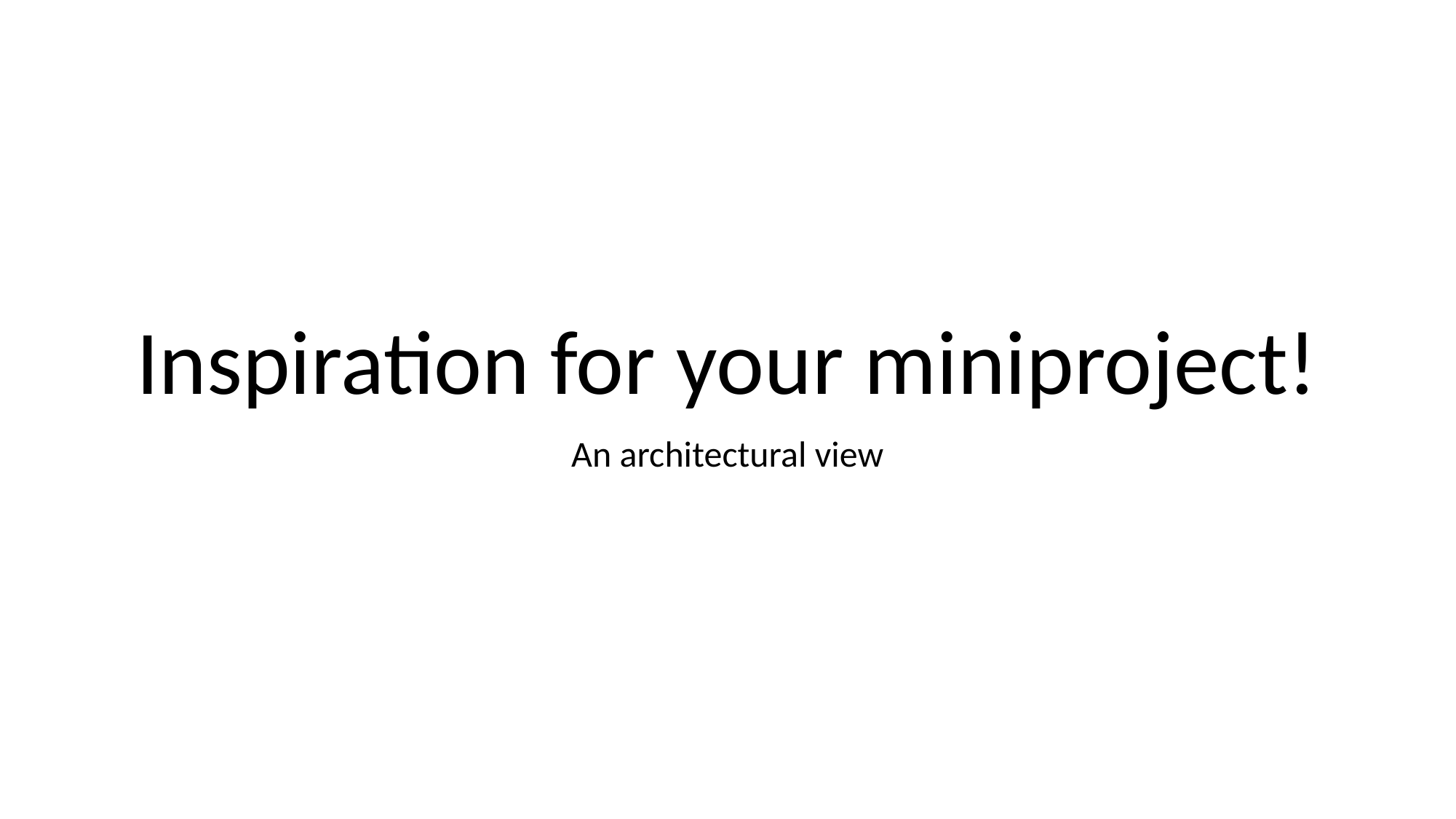

# Inspiration for your miniproject!
An architectural view